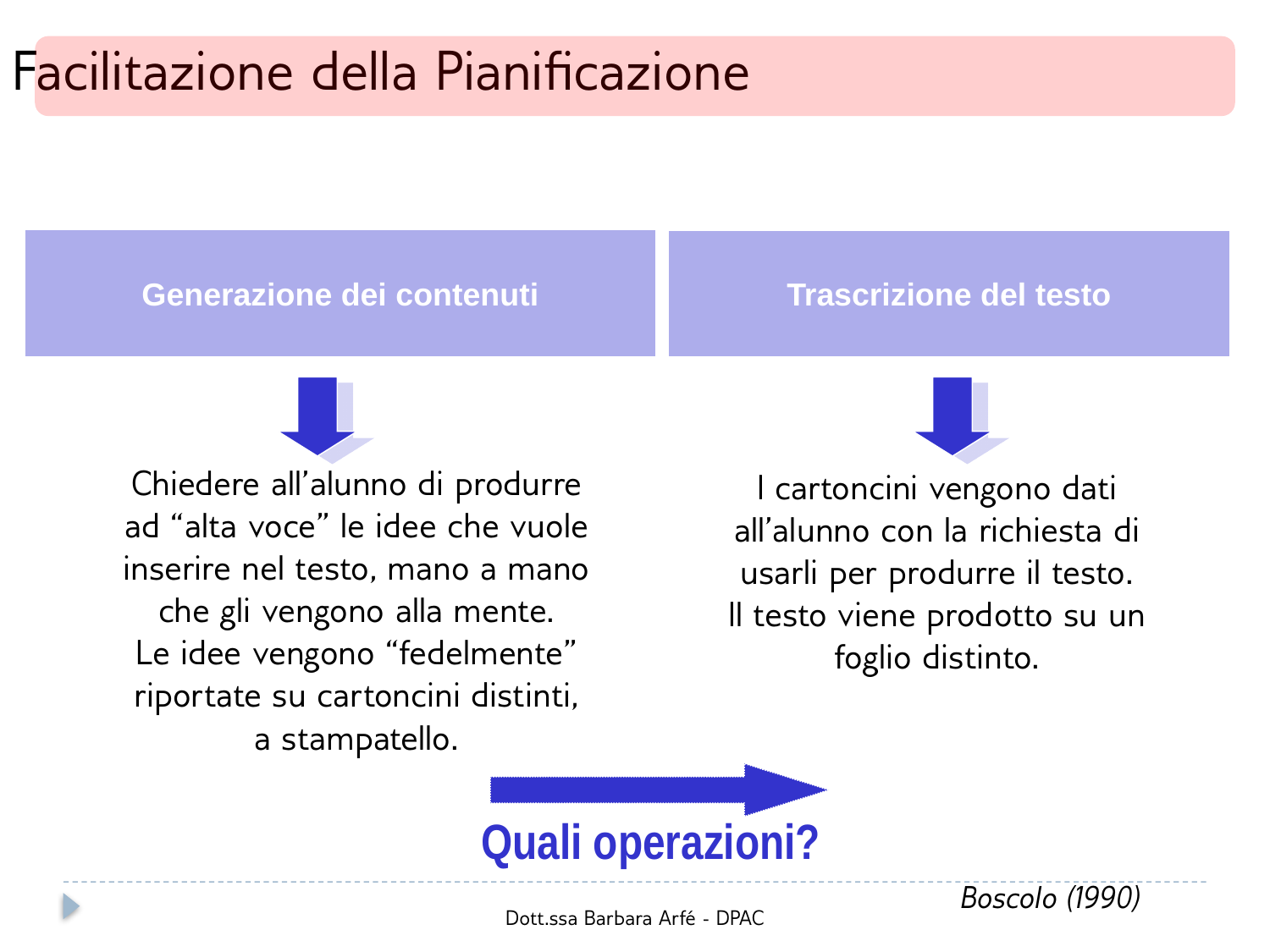

Facilitazione della Pianificazione

Generazione dei contenuti
Trascrizione del testo

Chiedere all’alunno di produrre
ad “alta voce” le idee che vuole
inserire nel testo, mano a mano
che gli vengono alla mente.
Le idee vengono “fedelmente”
riportate su cartoncini distinti,
a stampatello.
I cartoncini vengono dati
all’alunno con la richiesta di
usarli per produrre il testo.
Il testo viene prodotto su un
foglio distinto.

Quali operazioni?
Boscolo (1990)
Dott.ssa Barbara Arfé - DPAC